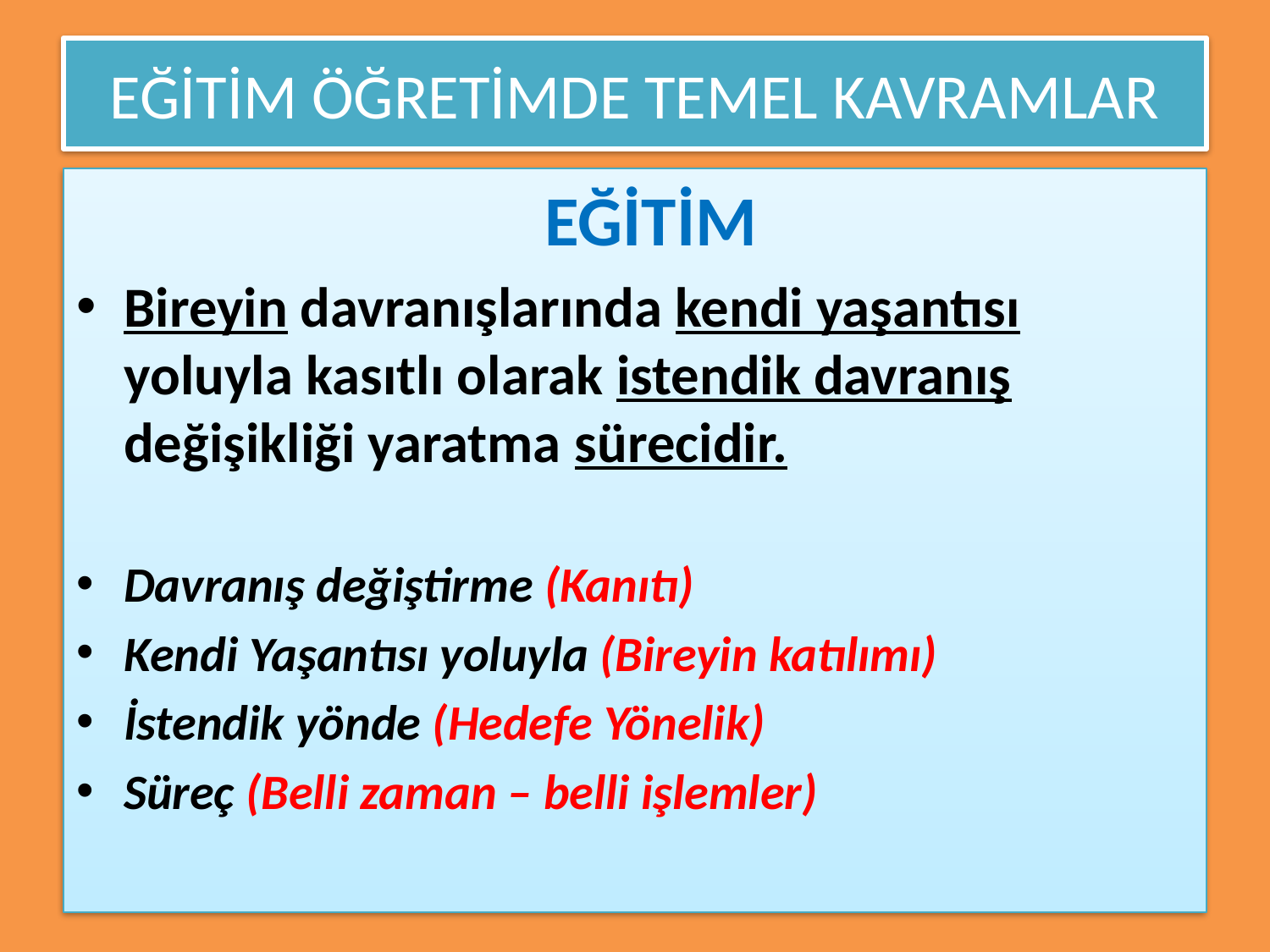

# EĞİTİM ÖĞRETİMDE TEMEL KAVRAMLAR
	EĞİTİM
Bireyin davranışlarında kendi yaşantısı yoluyla kasıtlı olarak istendik davranış değişikliği yaratma sürecidir.

Davranış değiştirme (Kanıtı)
Kendi Yaşantısı yoluyla (Bireyin katılımı)
İstendik yönde (Hedefe Yönelik)
Süreç (Belli zaman – belli işlemler)